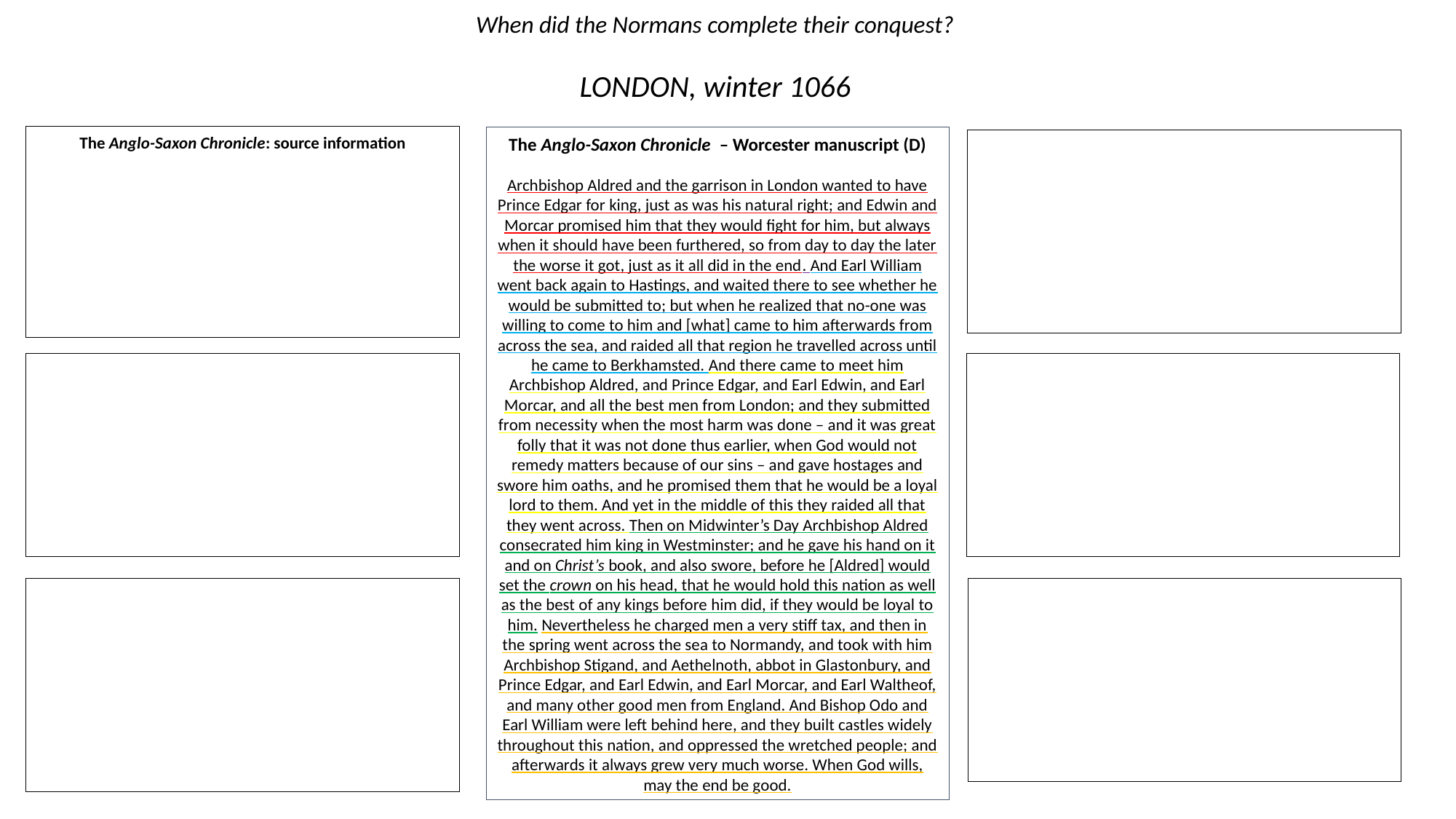

When did the Normans complete their conquest?

LONDON, winter 1066

The Anglo-Saxon Chronicle: source information

The Anglo-Saxon Chronicle  – Worcester manuscript (D)

Archbishop Aldred and the garrison in London wanted to have Prince Edgar for king, just as was his natural right; and Edwin and Morcar promised him that they would fight for him, but always when it should have been furthered, so from day to day the later the worse it got, just as it all did in the end. And Earl William went back again to Hastings, and waited there to see whether he would be submitted to; but when he realized that no-one was willing to come to him and [what] came to him afterwards from across the sea, and raided all that region he travelled across until he came to Berkhamsted. And there came to meet him Archbishop Aldred, and Prince Edgar, and Earl Edwin, and Earl Morcar, and all the best men from London; and they submitted from necessity when the most harm was done – and it was great folly that it was not done thus earlier, when God would not remedy matters because of our sins – and gave hostages and swore him oaths, and he promised them that he would be a loyal lord to them. And yet in the middle of this they raided all that they went across. Then on Midwinter’s Day Archbishop Aldred consecrated him king in Westminster; and he gave his hand on it and on Christ’s book, and also swore, before he [Aldred] would set the crown on his head, that he would hold this nation as well as the best of any kings before him did, if they would be loyal to him. Nevertheless he charged men a very stiff tax, and then in the spring went across the sea to Normandy, and took with him Archbishop Stigand, and Aethelnoth, abbot in Glastonbury, and Prince Edgar, and Earl Edwin, and Earl Morcar, and Earl Waltheof, and many other good men from England. And Bishop Odo and Earl William were left behind here, and they built castles widely throughout this nation, and oppressed the wretched people; and afterwards it always grew very much worse. When God wills, may the end be good.